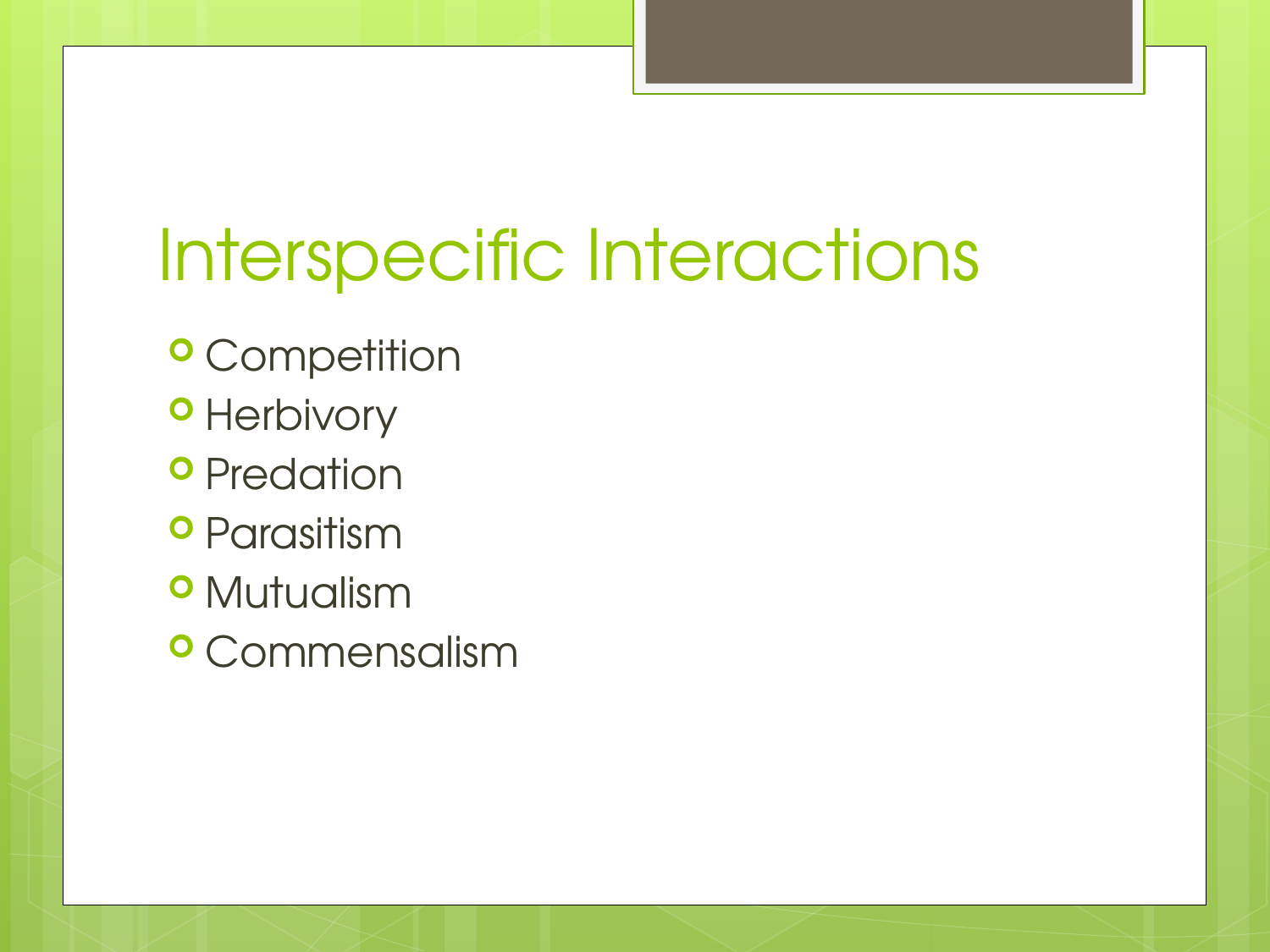

# Interspecific Interactions
Competition
Herbivory
Predation
Parasitism
Mutualism
Commensalism